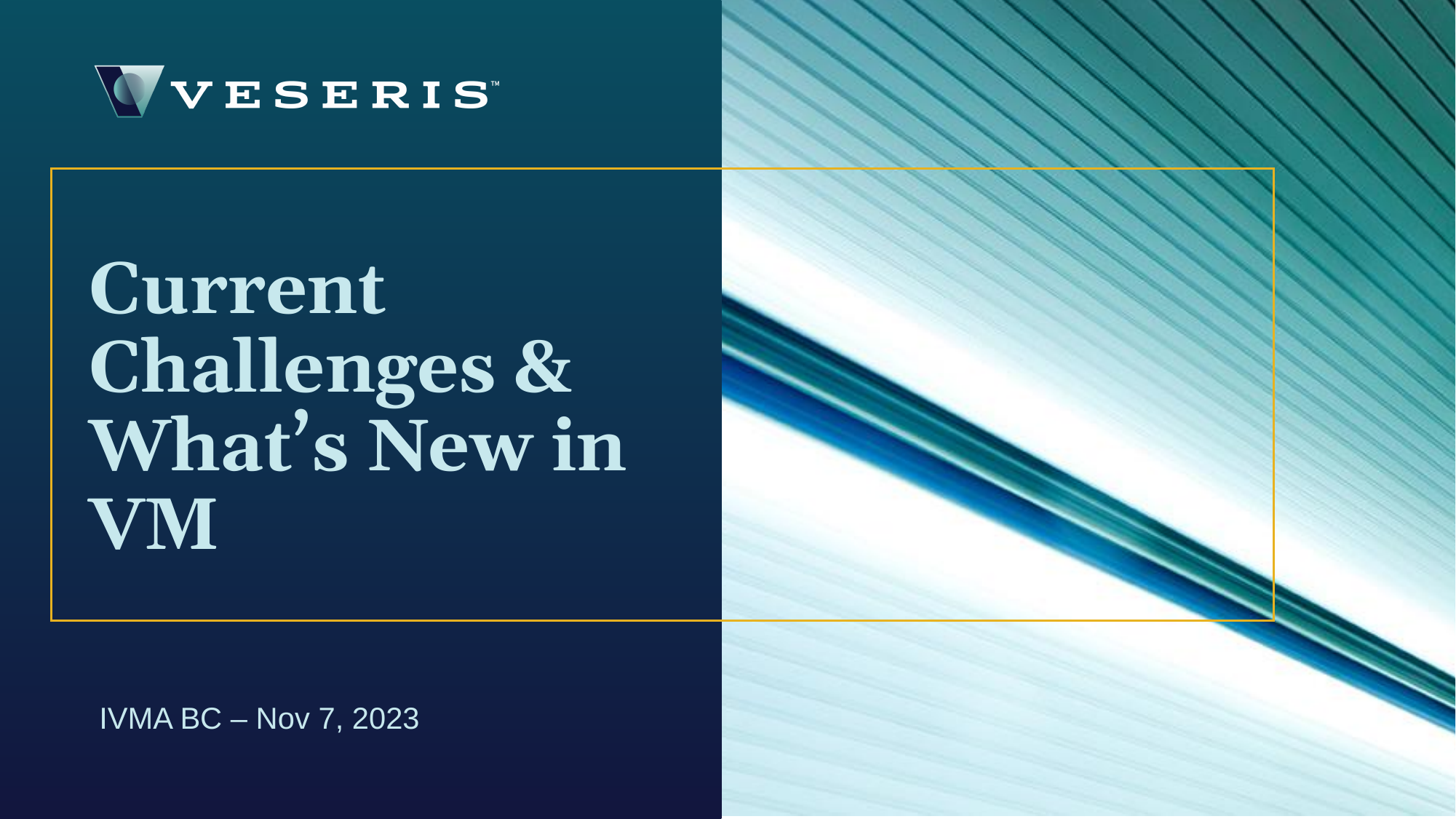

# Current Challenges & What’s New in VM
IVMA BC – Nov 7, 2023